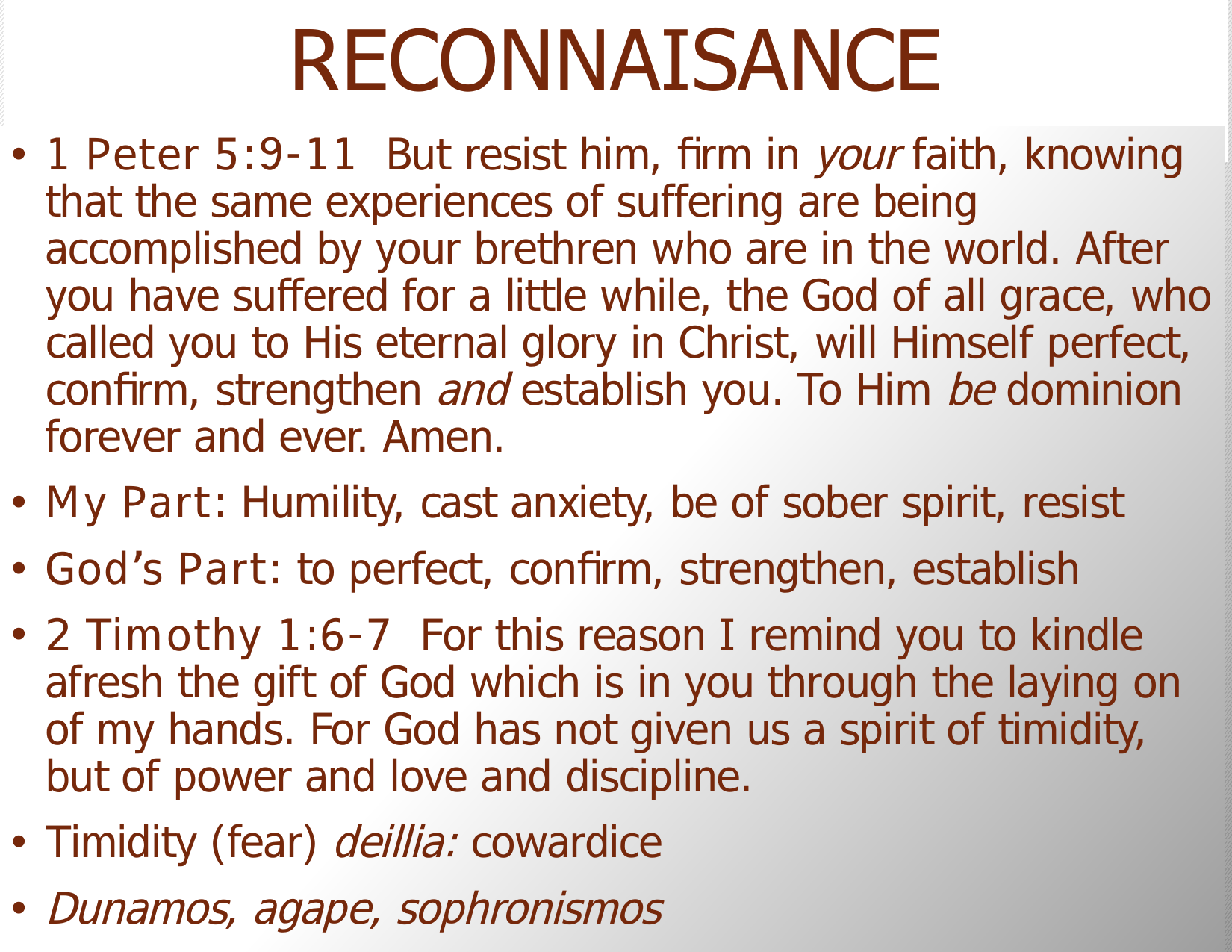

# RECONNAISANCE
1 Peter 5:9-11  But resist him, firm in your faith, knowing that the same experiences of suffering are being accomplished by your brethren who are in the world. After you have suffered for a little while, the God of all grace, who called you to His eternal glory in Christ, will Himself perfect, confirm, strengthen and establish you. To Him be dominion forever and ever. Amen.
My Part: Humility, cast anxiety, be of sober spirit, resist
God’s Part: to perfect, confirm, strengthen, establish
2 Timothy 1:6-7  For this reason I remind you to kindle afresh the gift of God which is in you through the laying on of my hands. For God has not given us a spirit of timidity, but of power and love and discipline.
Timidity (fear) deillia: cowardice
Dunamos, agape, sophronismos